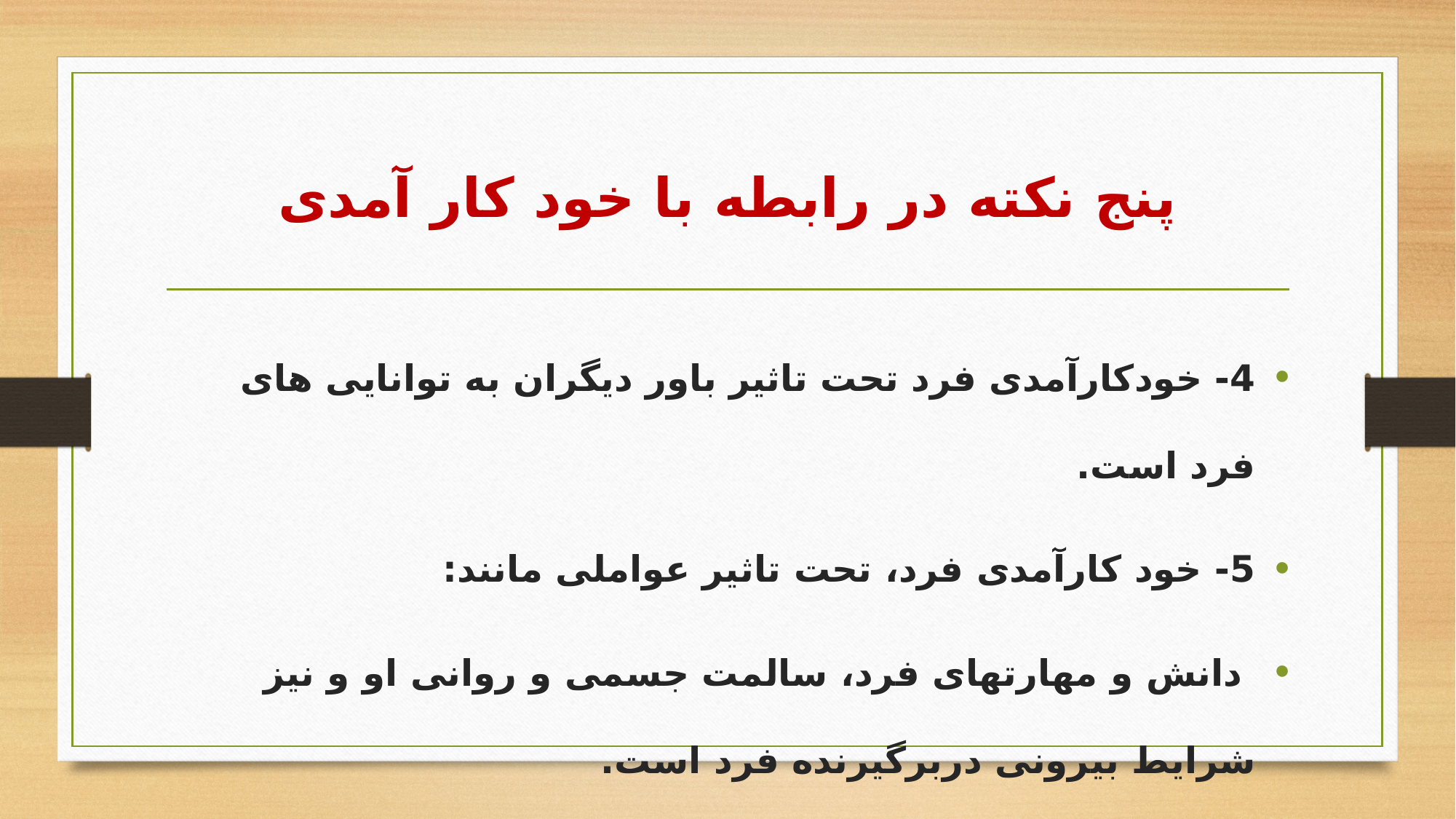

# پنج نکته در رابطه با خود کار آمدی
4- خودکارآمدی فرد تحت تاثیر باور دیگران به توانایی های فرد است.
5- خود کارآمدی فرد، تحت تاثیر عواملی مانند:
 دانش و مهارتهای فرد، سالمت جسمی و روانی او و نیز شرایط بیرونی دربرگیرنده فرد است.